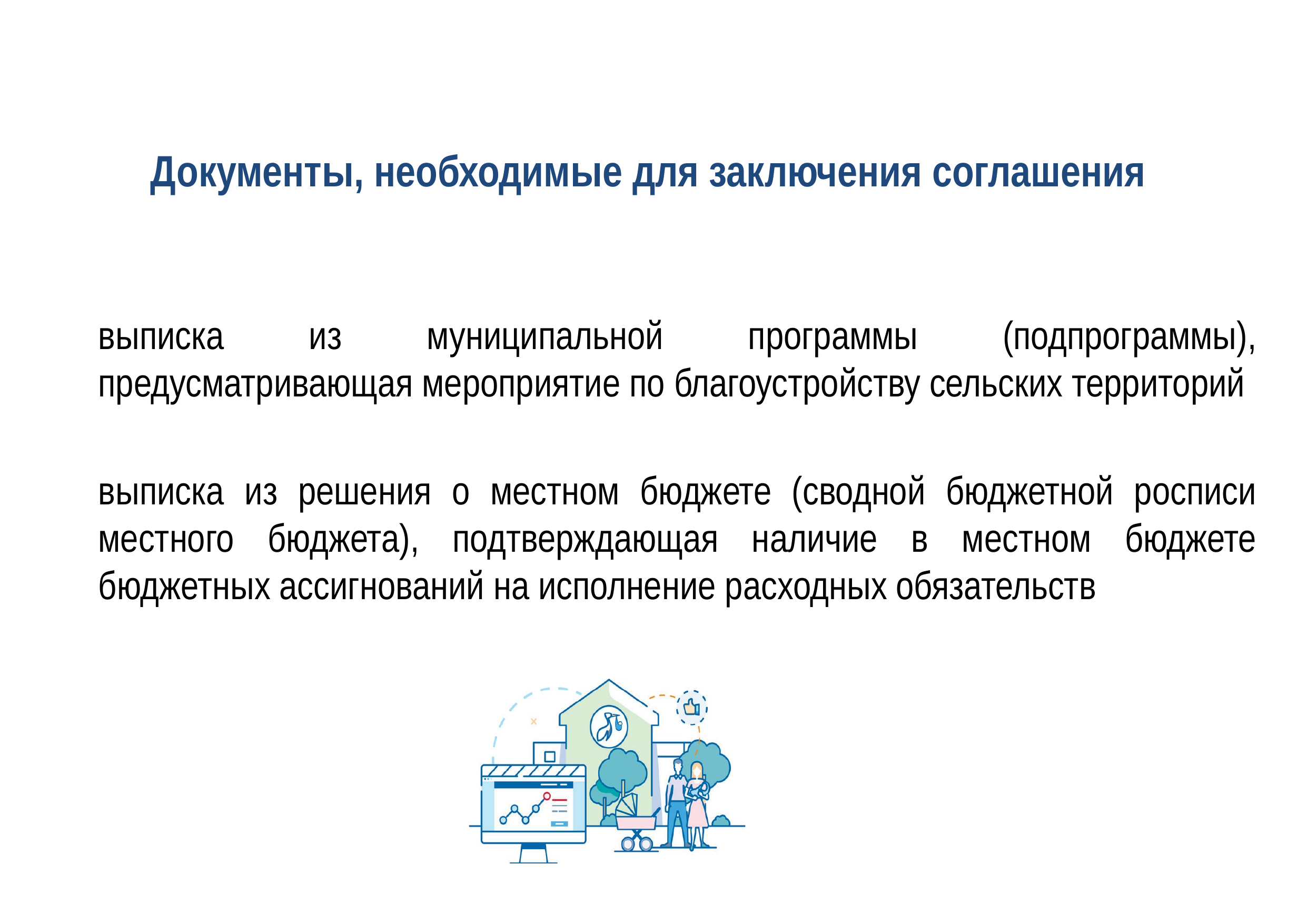

# Документы, необходимые для заключения соглашения
выписка из муниципальной программы (подпрограммы), предусматривающая мероприятие по благоустройству сельских территорий

выписка из решения о местном бюджете (сводной бюджетной росписи местного бюджета), подтверждающая наличие в местном бюджете бюджетных ассигнований на исполнение расходных обязательств